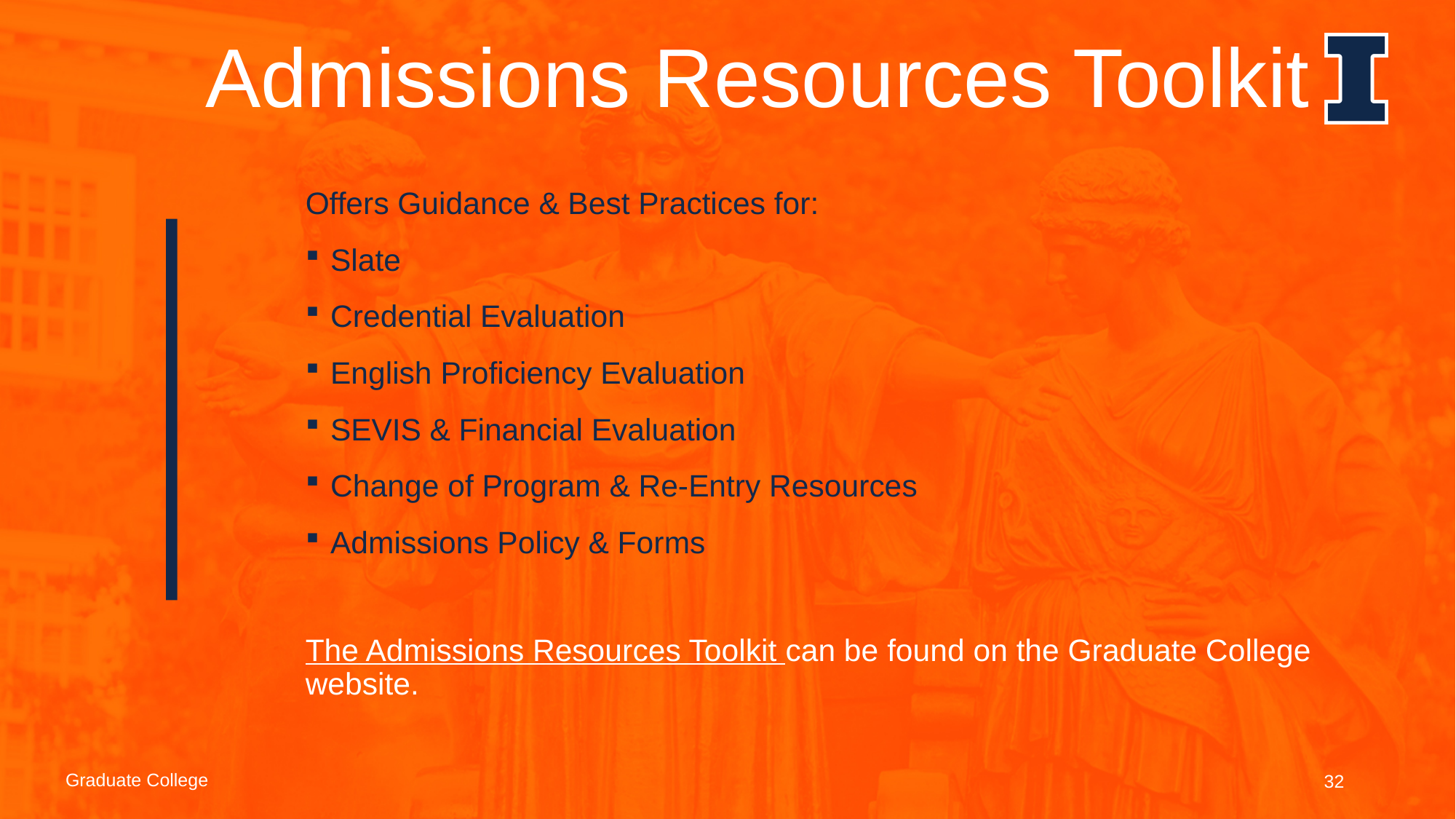

# Admissions Resources Toolkit
Offers Guidance & Best Practices for:
Slate
Credential Evaluation
English Proficiency Evaluation
SEVIS & Financial Evaluation
Change of Program & Re-Entry Resources
Admissions Policy & Forms

The Admissions Resources Toolkit can be found on the Graduate College website.

Graduate College
32